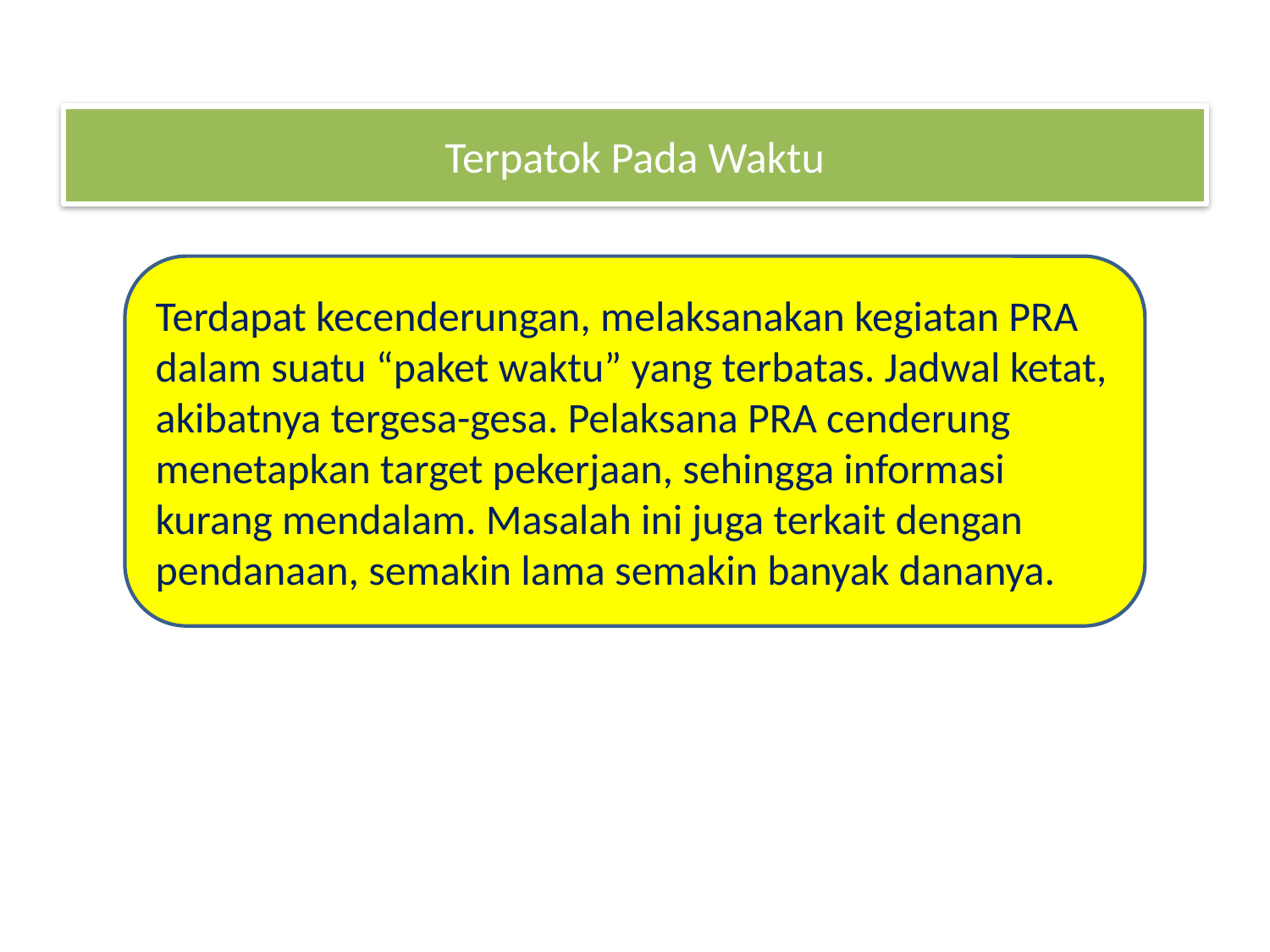

# Terpatok Pada Waktu

Terdapat kecenderungan, melaksanakan kegiatan PRA dalam suatu “paket waktu” yang terbatas. Jadwal ketat, akibatnya tergesa-gesa. Pelaksana PRA cenderung menetapkan target pekerjaan, sehingga informasi  kurang mendalam. Masalah ini juga terkait dengan pendanaan, semakin lama semakin banyak dananya.